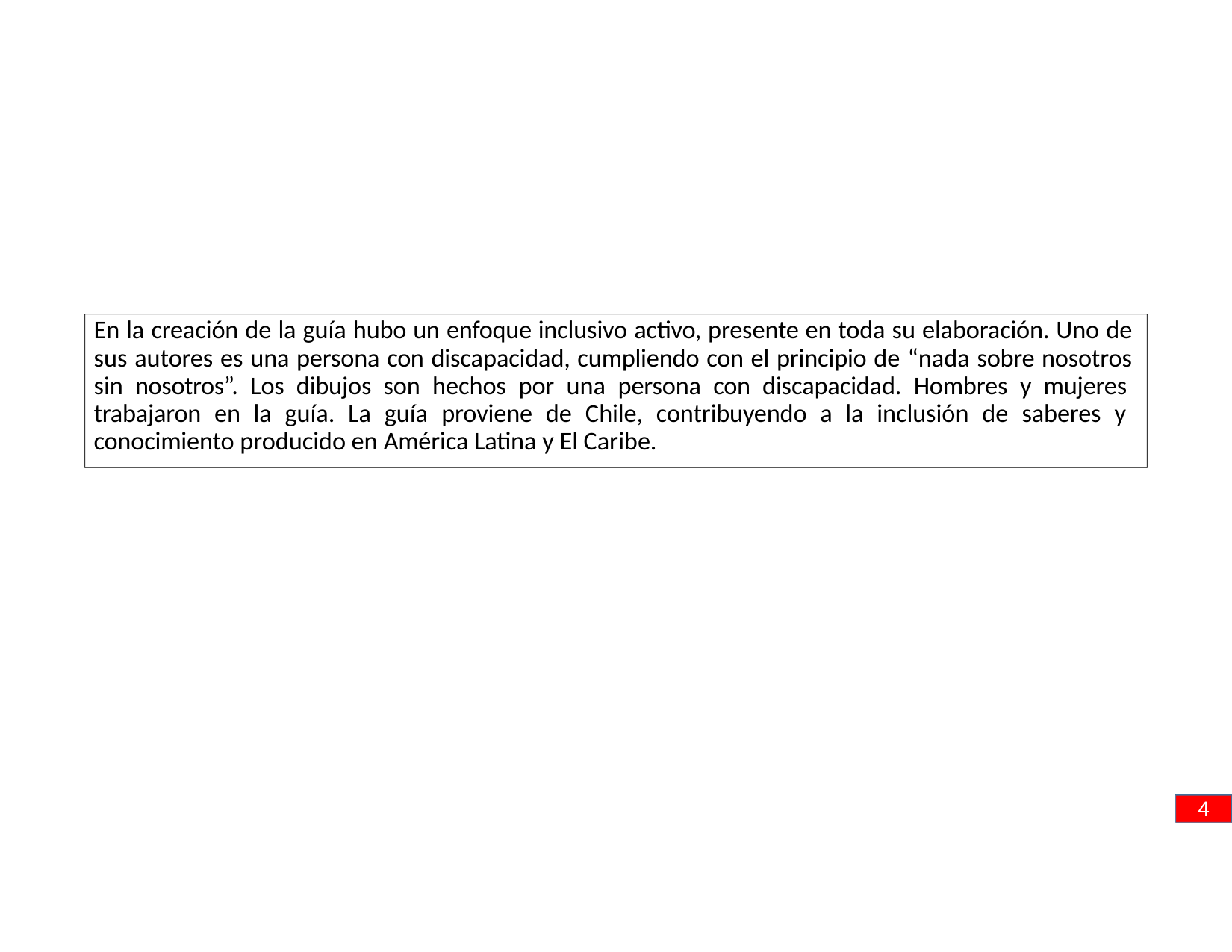

En la creación de la guía hubo un enfoque inclusivo activo, presente en toda su elaboración. Uno de  sus autores es una persona con discapacidad, cumpliendo con el principio de “nada sobre nosotros  sin nosotros”. Los dibujos son hechos por una persona con discapacidad. Hombres y mujeres  trabajaron en la guía. La guía proviene de Chile, contribuyendo a la inclusión de saberes y  conocimiento producido en América Latina y El Caribe.

4